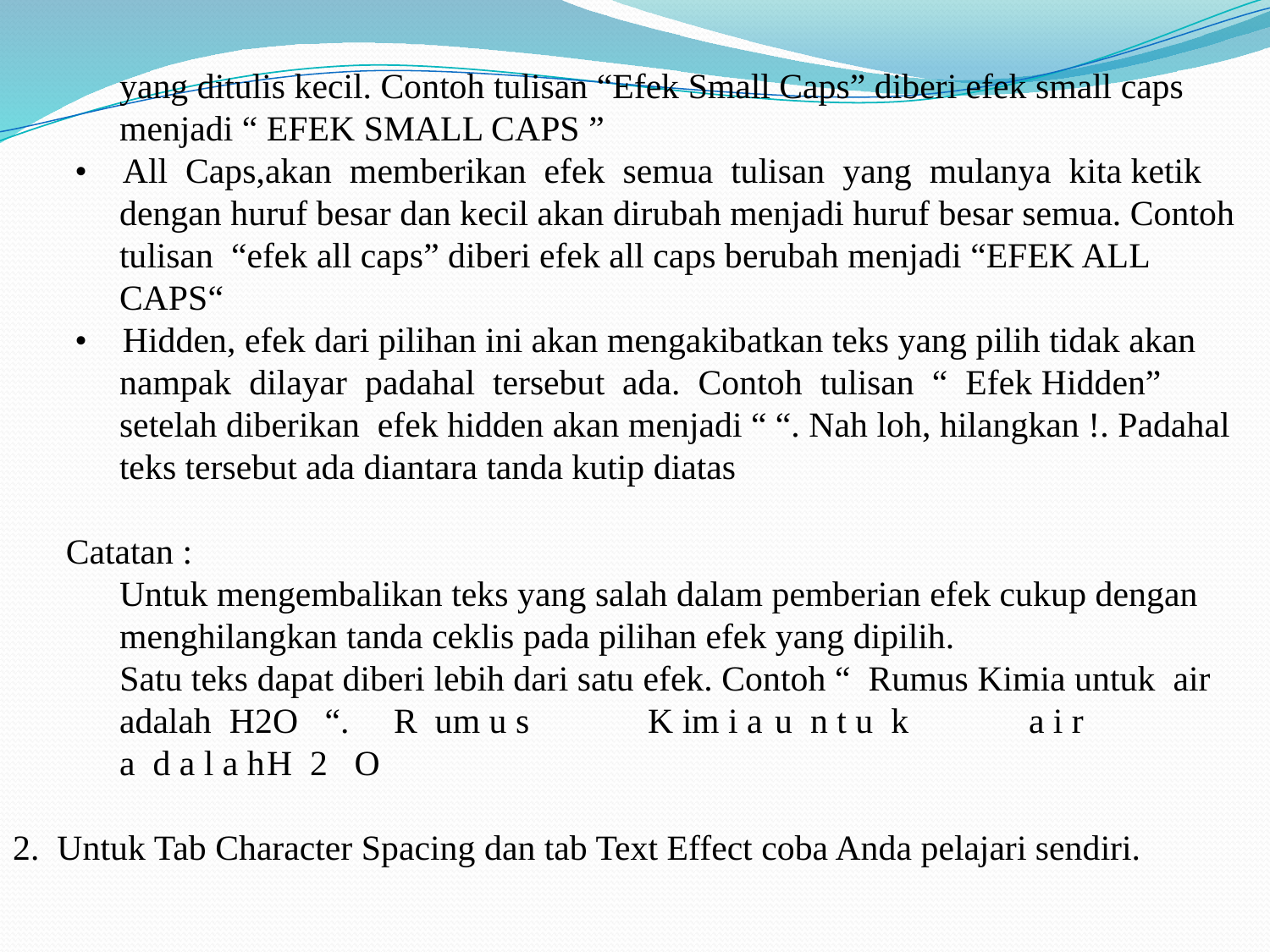

yang ditulis kecil. Contoh tulisan “Efek Small Caps” diberi efek small caps
            menjadi “ EFEK SMALL CAPS ”
       •    All  Caps,akan  memberikan  efek  semua  tulisan  yang  mulanya  kita ketik
            dengan huruf besar dan kecil akan dirubah menjadi huruf besar semua. Contoh
            tulisan  “efek all caps” diberi efek all caps berubah menjadi “EFEK ALL
            CAPS“
       •    Hidden, efek dari pilihan ini akan mengakibatkan teks yang pilih tidak akan
            nampak  dilayar  padahal  tersebut  ada.  Contoh  tulisan  “  Efek Hidden”
            setelah diberikan  efek hidden akan menjadi “ “. Nah loh, hilangkan !. Padahal
            teks tersebut ada diantara tanda kutip diatas

      Catatan :
            Untuk mengembalikan teks yang salah dalam pemberian efek cukup dengan
            menghilangkan tanda ceklis pada pilihan efek yang dipilih.
           Satu teks dapat diberi lebih dari satu efek. Contoh “  Rumus Kimia untuk  air
            adalah  H2O   “.	R  um u s	K im i a	u  n t u  k	a i r
            a  d a l a h	H  2   O

2.  Untuk Tab Character Spacing dan tab Text Effect coba Anda pelajari sendiri.